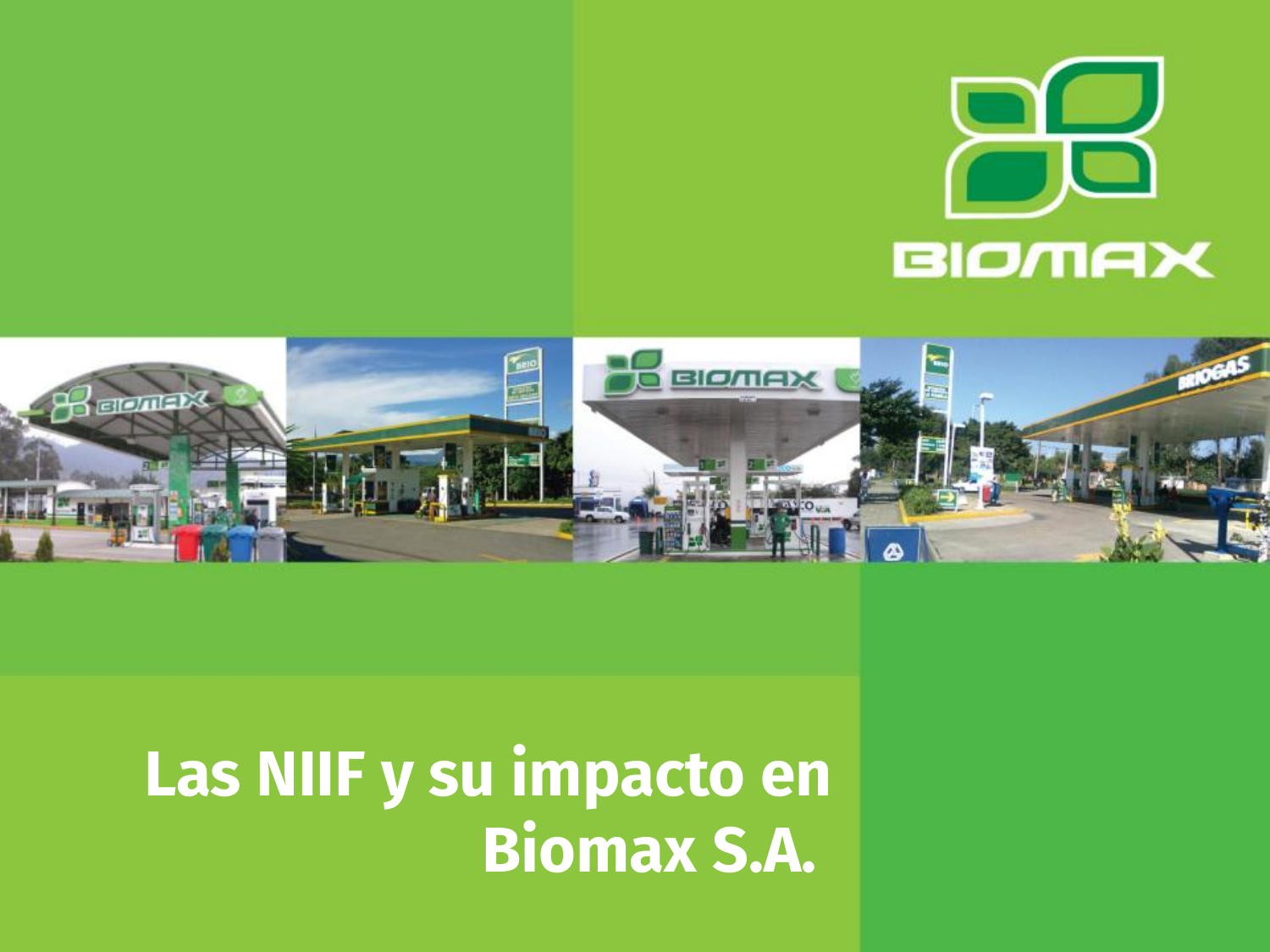

Las NIIF y su impacto en
Biomax S.A.